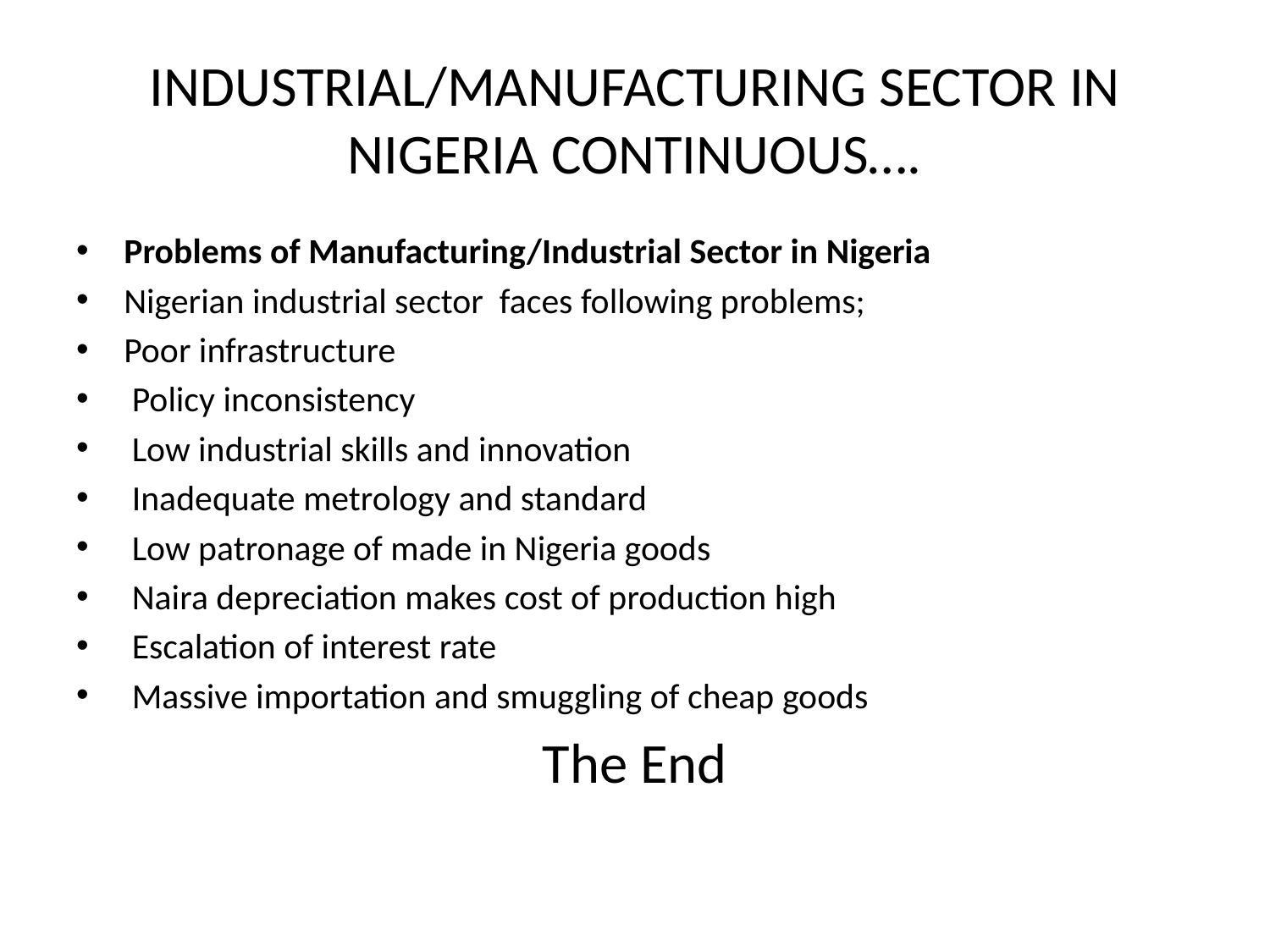

# INDUSTRIAL/MANUFACTURING SECTOR IN NIGERIA CONTINUOUS….
Problems of Manufacturing/Industrial Sector in Nigeria
Nigerian industrial sector  faces following problems;
Poor infrastructure
 Policy inconsistency
 Low industrial skills and innovation
 Inadequate metrology and standard
 Low patronage of made in Nigeria goods
 Naira depreciation makes cost of production high
 Escalation of interest rate
 Massive importation and smuggling of cheap goods
The End